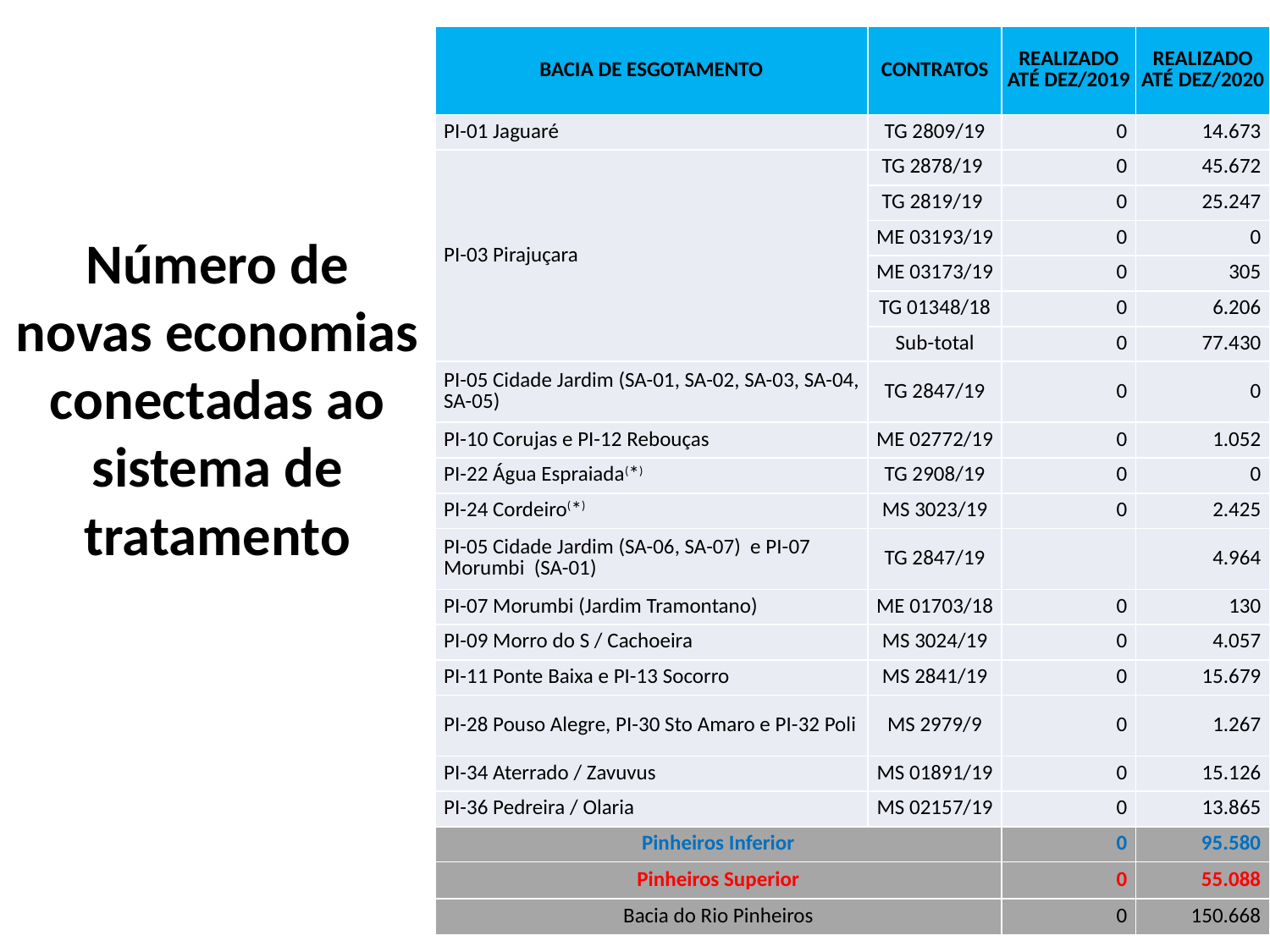

| BACIA DE ESGOTAMENTO | CONTRATOS | REALIZADO ATÉ DEZ/2019 | REALIZADO ATÉ DEZ/2020 |
| --- | --- | --- | --- |
| PI-01 Jaguaré | TG 2809/19 | 0 | 14.673 |
| PI-03 Pirajuçara | TG 2878/19 | 0 | 45.672 |
|  | TG 2819/19 | 0 | 25.247 |
|  | ME 03193/19 | 0 | 0 |
|  | ME 03173/19 | 0 | 305 |
|  | TG 01348/18 | 0 | 6.206 |
|  | Sub-total | 0 | 77.430 |
| PI-05 Cidade Jardim (SA-01, SA-02, SA-03, SA-04, SA-05) | TG 2847/19 | 0 | 0 |
| PI-10 Corujas e PI-12 Rebouças | ME 02772/19 | 0 | 1.052 |
| PI-22 Água Espraiada(\*) | TG 2908/19 | 0 | 0 |
| PI-24 Cordeiro(\*) | MS 3023/19 | 0 | 2.425 |
| PI-05 Cidade Jardim (SA-06, SA-07) e PI-07 Morumbi (SA-01) | TG 2847/19 |  | 4.964 |
| PI-07 Morumbi (Jardim Tramontano) | ME 01703/18 | 0 | 130 |
| PI-09 Morro do S / Cachoeira | MS 3024/19 | 0 | 4.057 |
| PI-11 Ponte Baixa e PI-13 Socorro | MS 2841/19 | 0 | 15.679 |
| PI-28 Pouso Alegre, PI-30 Sto Amaro e PI-32 Poli | MS 2979/9 | 0 | 1.267 |
| PI-34 Aterrado / Zavuvus | MS 01891/19 | 0 | 15.126 |
| PI-36 Pedreira / Olaria | MS 02157/19 | 0 | 13.865 |
| Pinheiros Inferior |  | 0 | 95.580 |
| Pinheiros Superior |  | 0 | 55.088 |
| Bacia do Rio Pinheiros |  | 0 | 150.668 |
# Número de novas economias conectadas ao sistema de tratamento